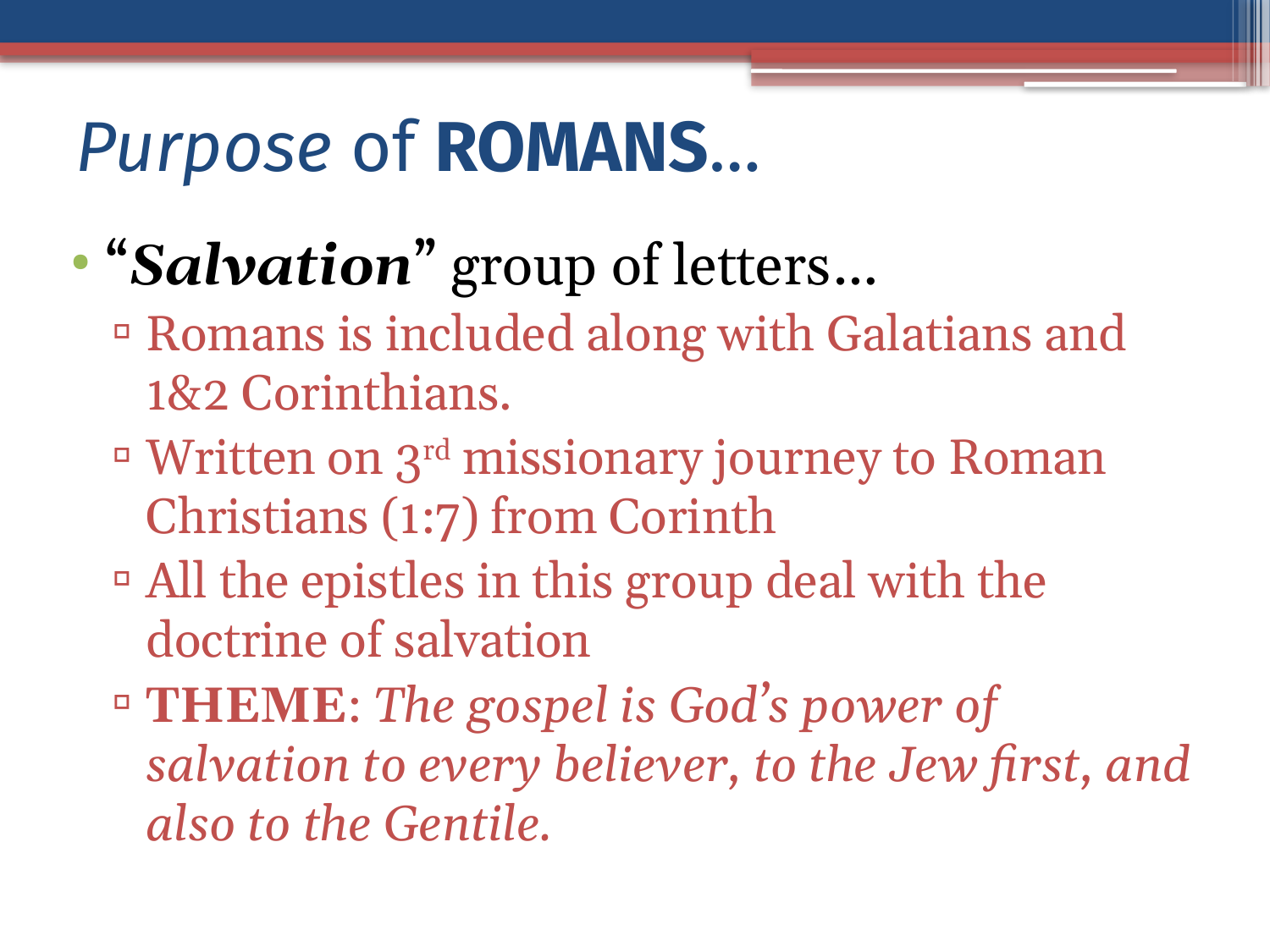

# Purpose of ROMANS…
“Salvation” group of letters…
Romans is included along with Galatians and 1&2 Corinthians.
Written on 3rd missionary journey to Roman Christians (1:7) from Corinth
All the epistles in this group deal with the doctrine of salvation
THEME: The gospel is God’s power of salvation to every believer, to the Jew first, and also to the Gentile.